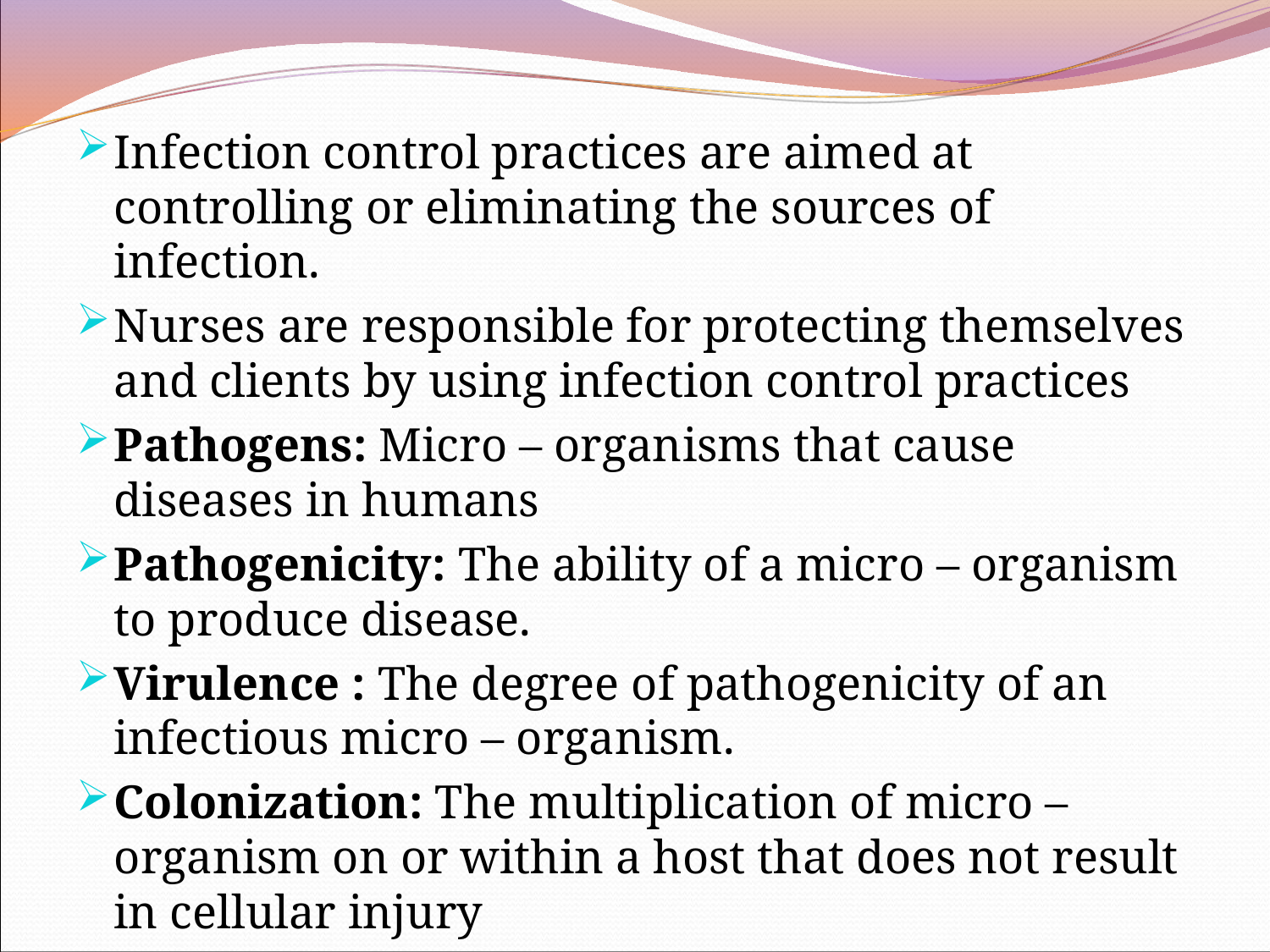

Infection control practices are aimed at controlling or eliminating the sources of infection.
Nurses are responsible for protecting themselves and clients by using infection control practices
Pathogens: Micro – organisms that cause diseases in humans
Pathogenicity: The ability of a micro – organism to produce disease.
Virulence : The degree of pathogenicity of an infectious micro – organism.
Colonization: The multiplication of micro – organism on or within a host that does not result in cellular injury